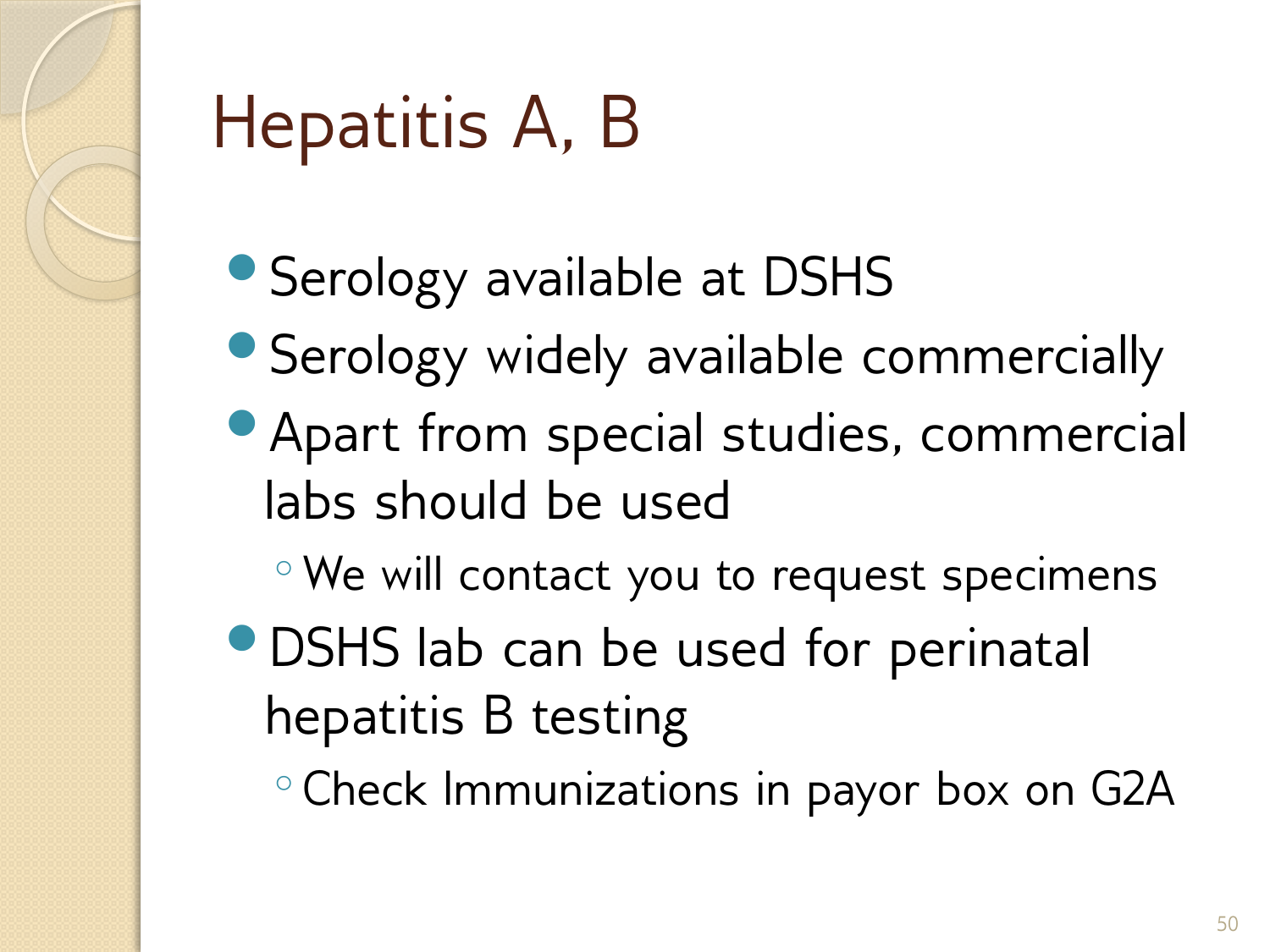

# Hepatitis A, B
Serology available at DSHS
Serology widely available commercially
Apart from special studies, commercial labs should be used
We will contact you to request specimens
DSHS lab can be used for perinatal hepatitis B testing
Check Immunizations in payor box on G2A
50